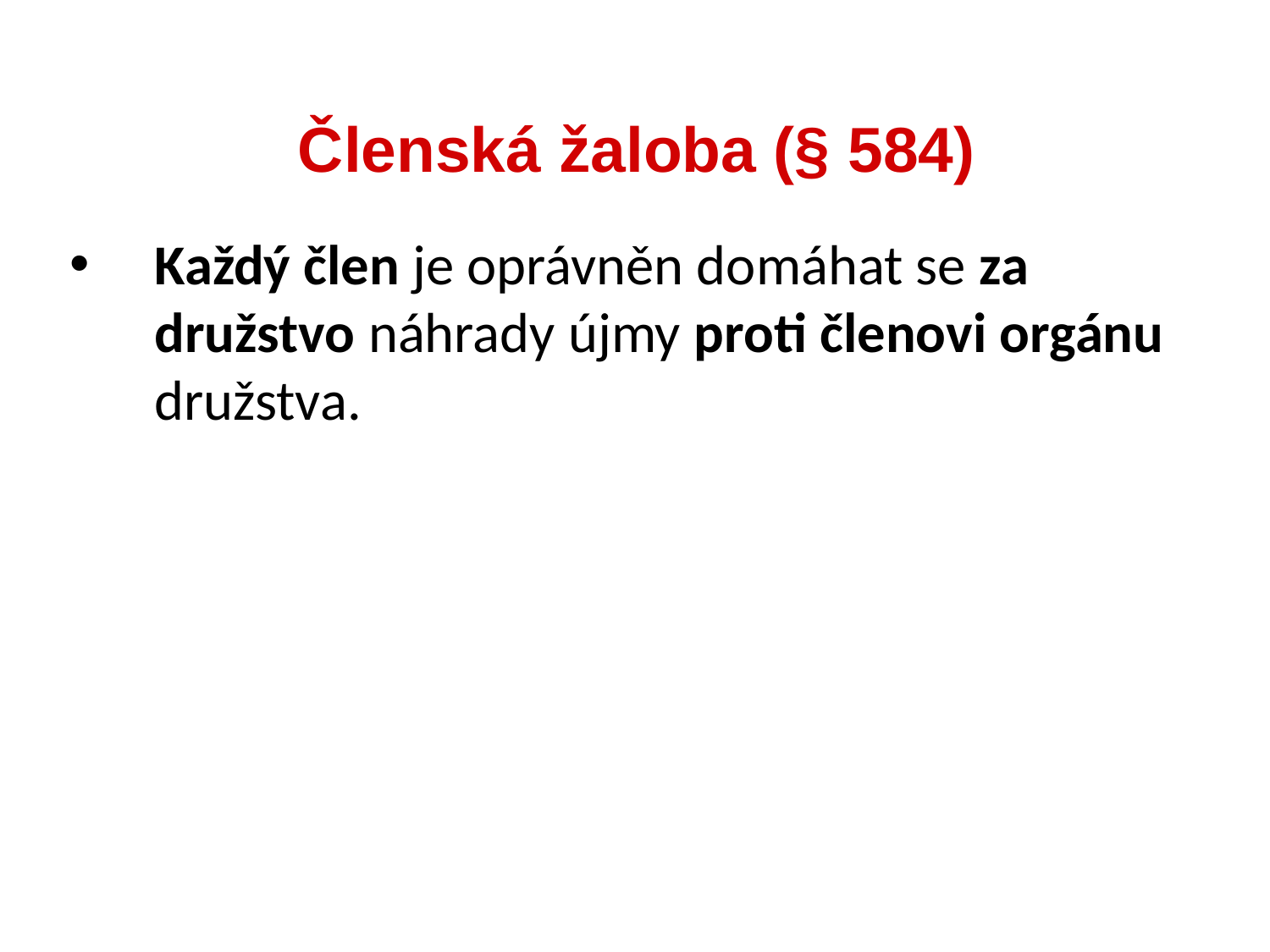

21
Členská žaloba (§ 584)
Každý člen je oprávněn domáhat se za družstvo náhrady újmy proti členovi orgánu družstva.